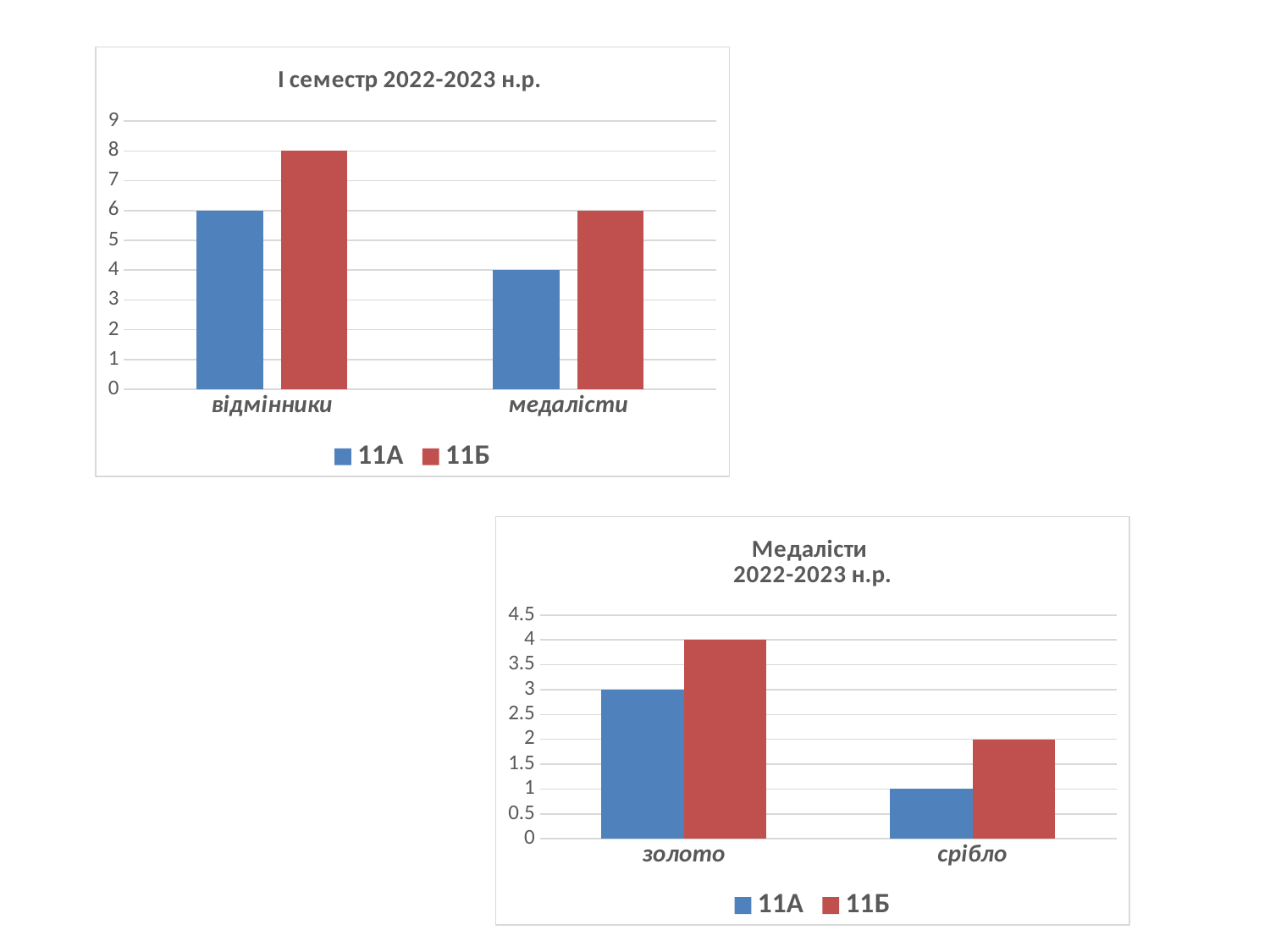

### Chart: І семестр 2022-2023 н.р.

| Category | 11А | 11Б |
|---|---|---|
| відмінники | 6.0 | 8.0 |
| медалісти | 4.0 | 6.0 |

### Chart: Медалісти
2022-2023 н.р.

| Category | 11А | 11Б |
|---|---|---|
| золото | 3.0 | 4.0 |
| срібло | 1.0 | 2.0 |